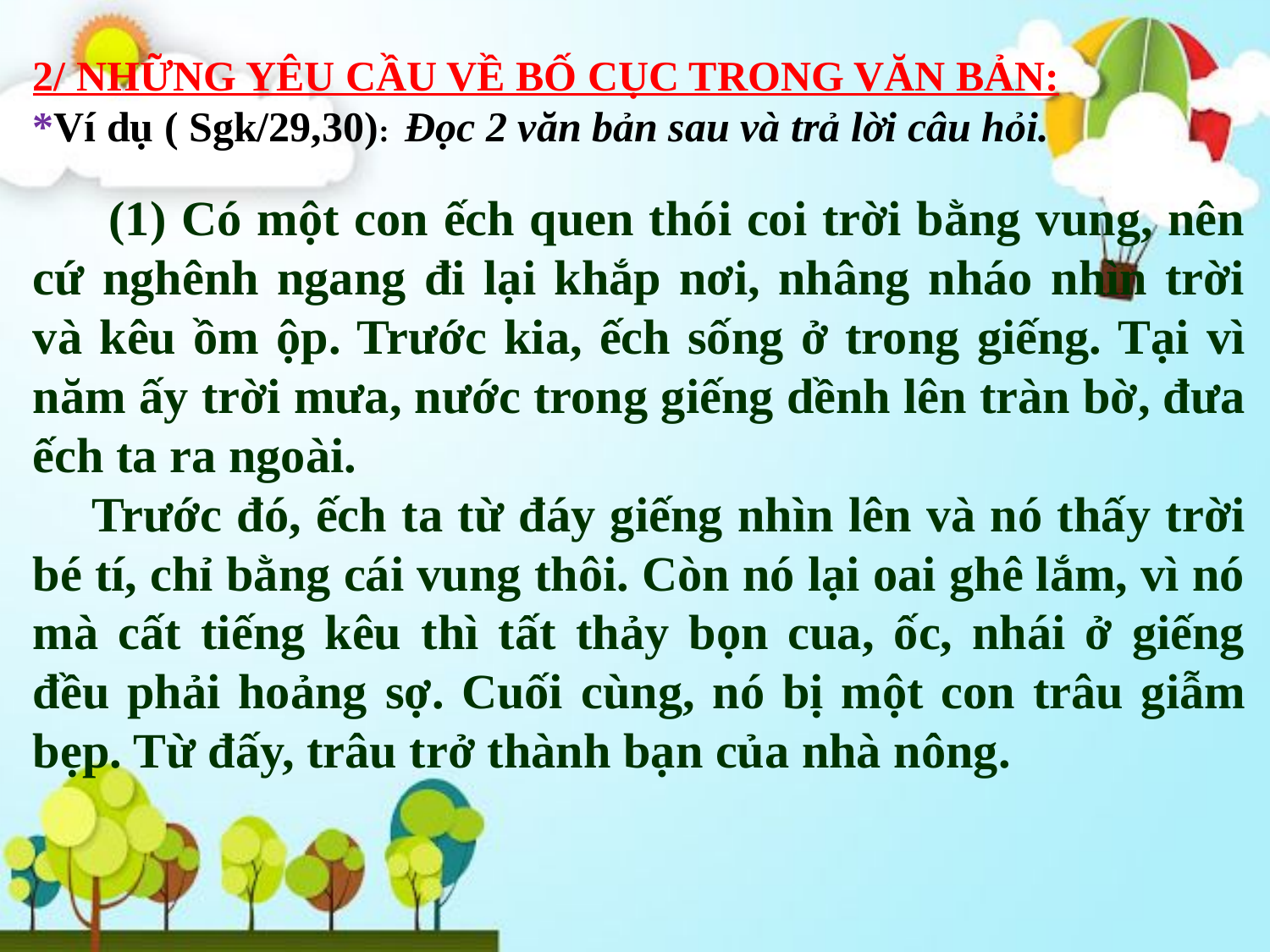

2/ NHỮNG YÊU CẦU VỀ BỐ CỤC TRONG VĂN BẢN:
*Ví dụ ( Sgk/29,30):  Đọc 2 văn bản sau và trả lời câu hỏi.
     (1) Có một con ếch quen thói coi trời bằng vung, nên cứ nghênh ngang đi lại khắp nơi, nhâng nháo nhìn trời và kêu ồm ộp. Trước kia, ếch sống ở trong giếng. Tại vì năm ấy trời mưa, nước trong giếng dềnh lên tràn bờ, đưa ếch ta ra ngoài.
    Trước đó, ếch ta từ đáy giếng nhìn lên và nó thấy trời bé tí, chỉ bằng cái vung thôi. Còn nó lại oai ghê lắm, vì nó mà cất tiếng kêu thì tất thảy bọn cua, ốc, nhái ở giếng đều phải hoảng sợ. Cuối cùng, nó bị một con trâu giẫm bẹp. Từ đấy, trâu trở thành bạn của nhà nông.